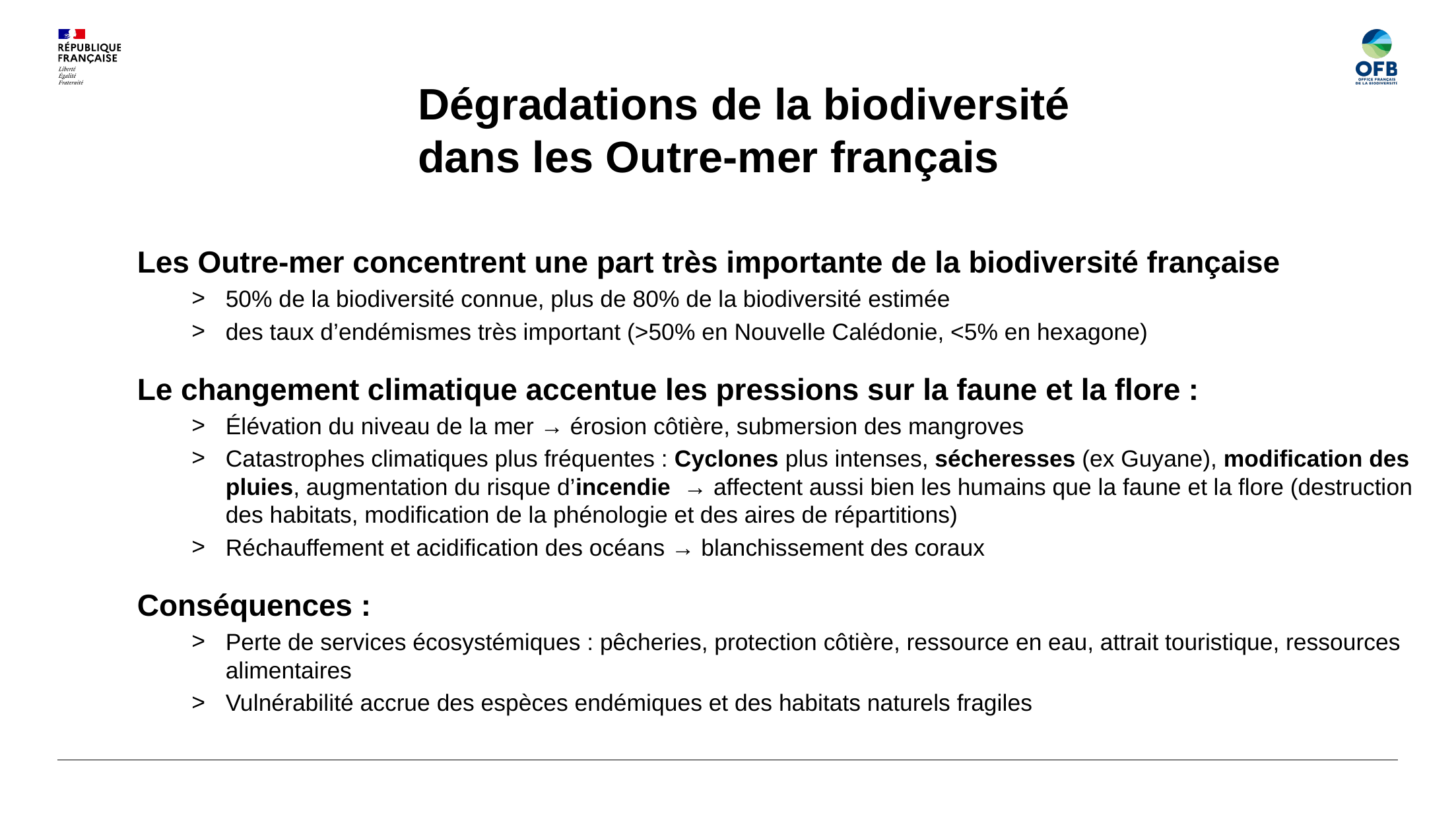

Dégradations de la biodiversité dans les Outre-mer français
Les Outre-mer concentrent une part très importante de la biodiversité française
50% de la biodiversité connue, plus de 80% de la biodiversité estimée
des taux d’endémismes très important (>50% en Nouvelle Calédonie, <5% en hexagone)

Le changement climatique accentue les pressions sur la faune et la flore :
Élévation du niveau de la mer → érosion côtière, submersion des mangroves
Catastrophes climatiques plus fréquentes : Cyclones plus intenses, sécheresses (ex Guyane), modification des pluies, augmentation du risque d’incendie  → affectent aussi bien les humains que la faune et la flore (destruction des habitats, modification de la phénologie et des aires de répartitions)
Réchauffement et acidification des océans → blanchissement des coraux

Conséquences :
Perte de services écosystémiques : pêcheries, protection côtière, ressource en eau, attrait touristique, ressources alimentaires
Vulnérabilité accrue des espèces endémiques et des habitats naturels fragiles
A. Flamands